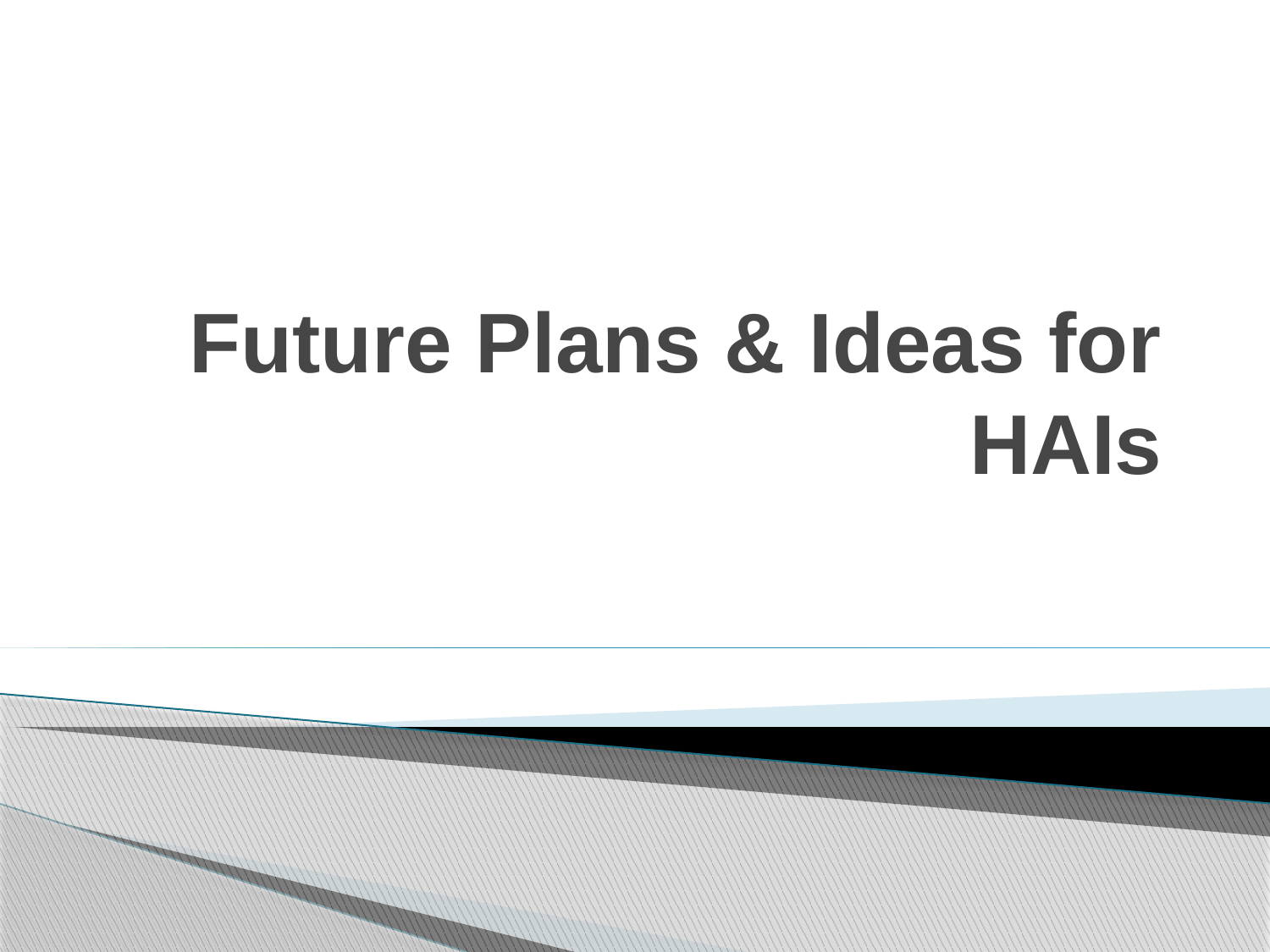

# Future Plans & Ideas for HAIs